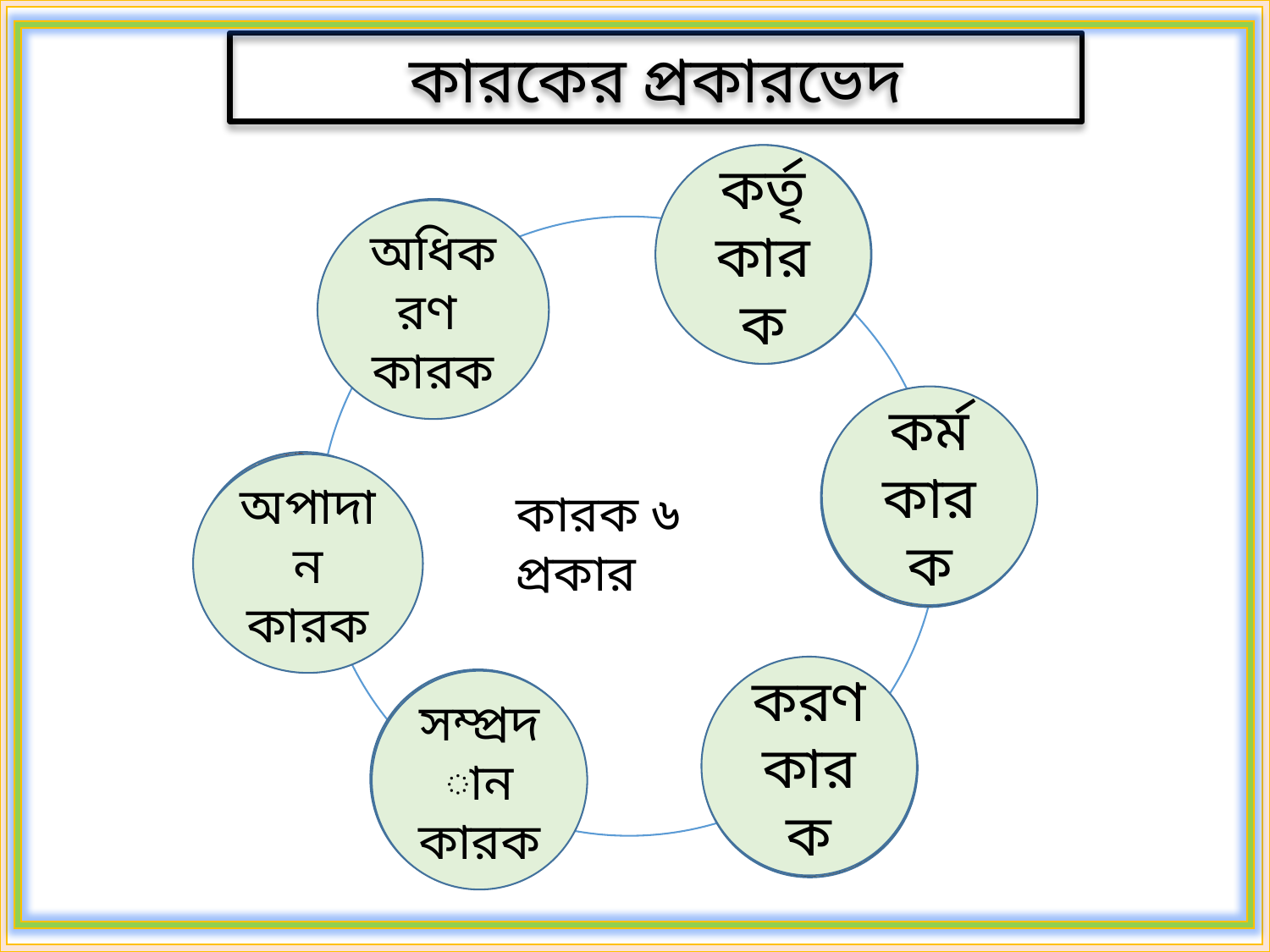

কারকের প্রকারভেদ
কর্তৃ
কারক

অধিকরণ
কারক

কর্ম
কারক

অপাদান
কারক
কারক ৬ প্রকার
করণ
কারক

সম্প্রদান
কারক